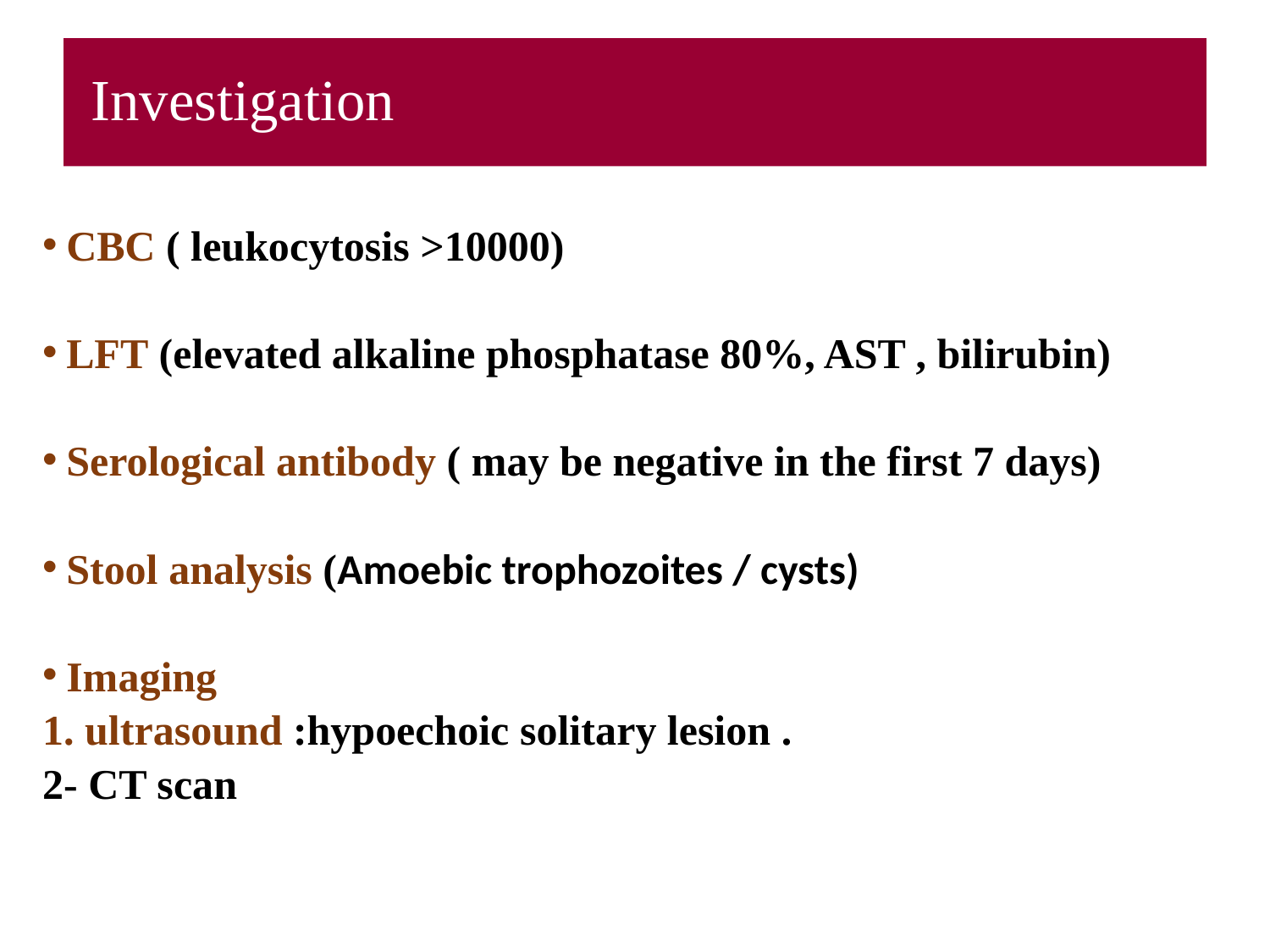

# Investigation
CBC ( leukocytosis >10000)

LFT (elevated alkaline phosphatase 80%, AST , bilirubin)

Serological antibody ( may be negative in the first 7 days)

Stool analysis (Amoebic trophozoites / cysts)

Imaging
1. ultrasound :hypoechoic solitary lesion .
2- CT scan